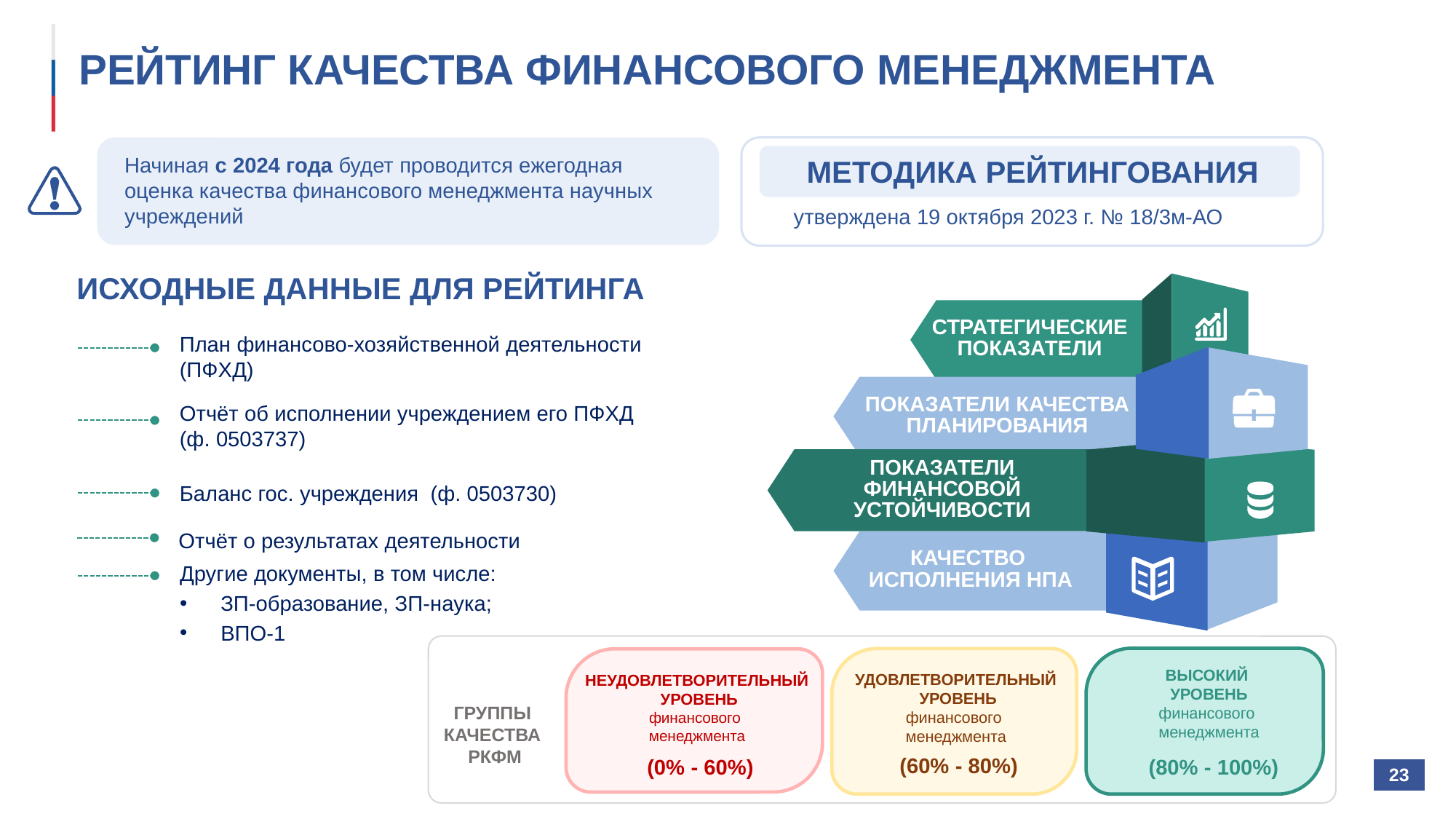

# РЕЙТИНГ КАЧЕСТВА ФИНАНСОВОГО МЕНЕДЖМЕНТА

 МЕТОДИКА РЕЙТИНГОВАНИЯ
Начиная с 2024 года будет проводится ежегодная оценка качества финансового менеджмента научных учреждений

утверждена 19 октября 2023 г. № 18/3м-АО
 ИСХОДНЫЕ ДАННЫЕ ДЛЯ РЕЙТИНГА

СТРАТЕГИЧЕСКИЕ ПОКАЗАТЕЛИ

ПОКАЗАТЕЛИ КАЧЕСТВА ПЛАНИРОВАНИЯ

ПОКАЗАТЕЛИ ФИНАНСОВОЙ УСТОЙЧИВОСТИ

КАЧЕСТВО
ИСПОЛНЕНИЯ НПА

План финансово-хозяйственной деятельности (ПФХД)
Отчёт об исполнении учреждением его ПФХД (ф. 0503737)
Баланс гос. учреждения  (ф. 0503730)
Отчёт о результатах деятельности
Другие документы, в том числе:
ЗП-образование, ЗП-наука;
ВПО-1

ВЫСОКИЙ
УРОВЕНЬ
финансового
менеджмента

(80% - 100%)

УДОВЛЕТВОРИТЕЛЬНЫЙ
 УРОВЕНЬ
финансового
менеджмента

(60% - 80%)

НЕУДОВЛЕТВОРИТЕЛЬНЫЙ
 УРОВЕНЬ
финансового
менеджмента

(0% - 60%)
ГРУППЫ
КАЧЕСТВА
РКФМ

| 23 |
| --- |